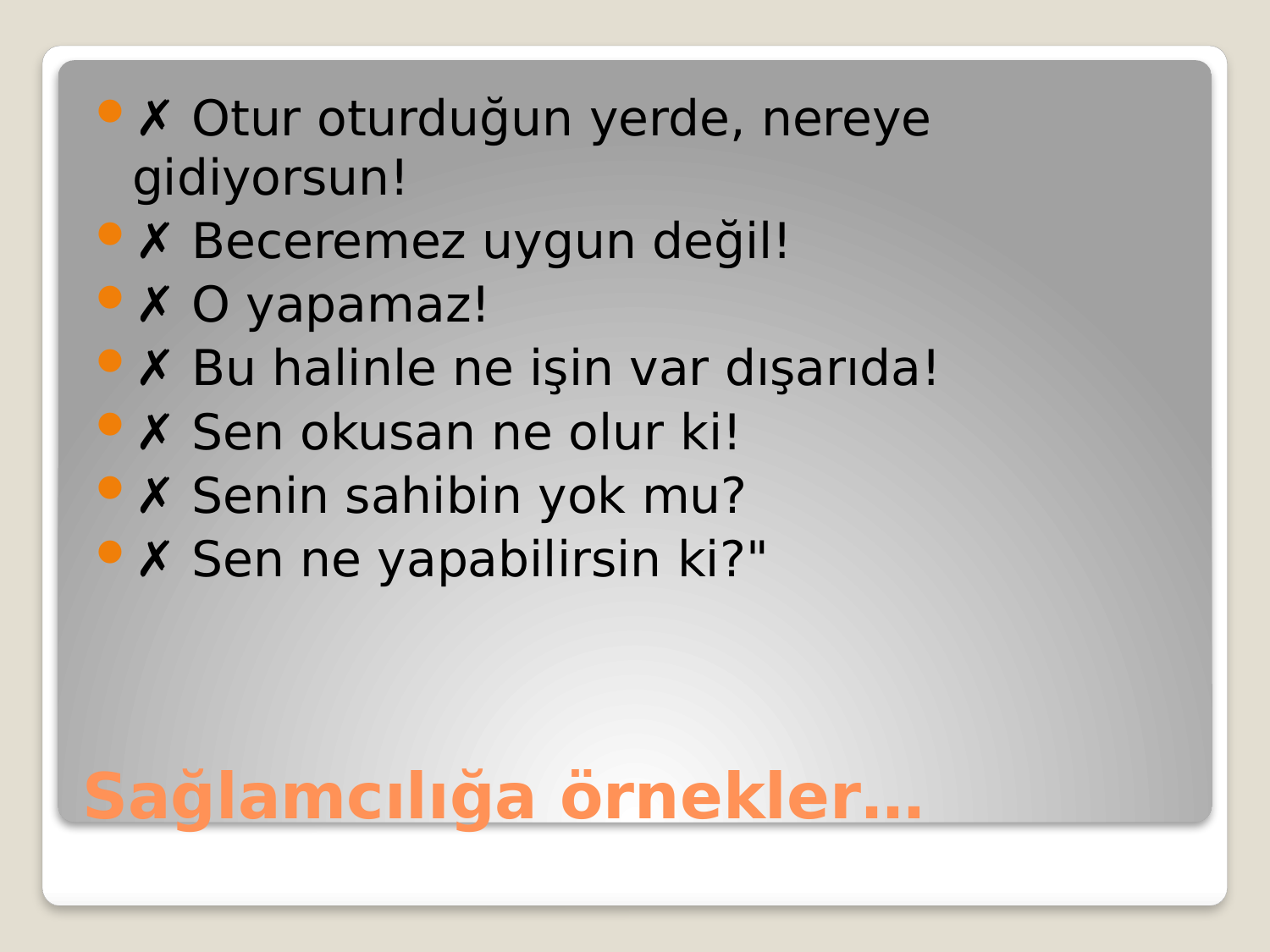

✗ Otur oturduğun yerde, nereye gidiyorsun!
✗ Beceremez uygun değil!
✗ O yapamaz!
✗ Bu halinle ne işin var dışarıda!
✗ Sen okusan ne olur ki!
✗ Senin sahibin yok mu?
✗ Sen ne yapabilirsin ki?"

# Sağlamcılığa örnekler…